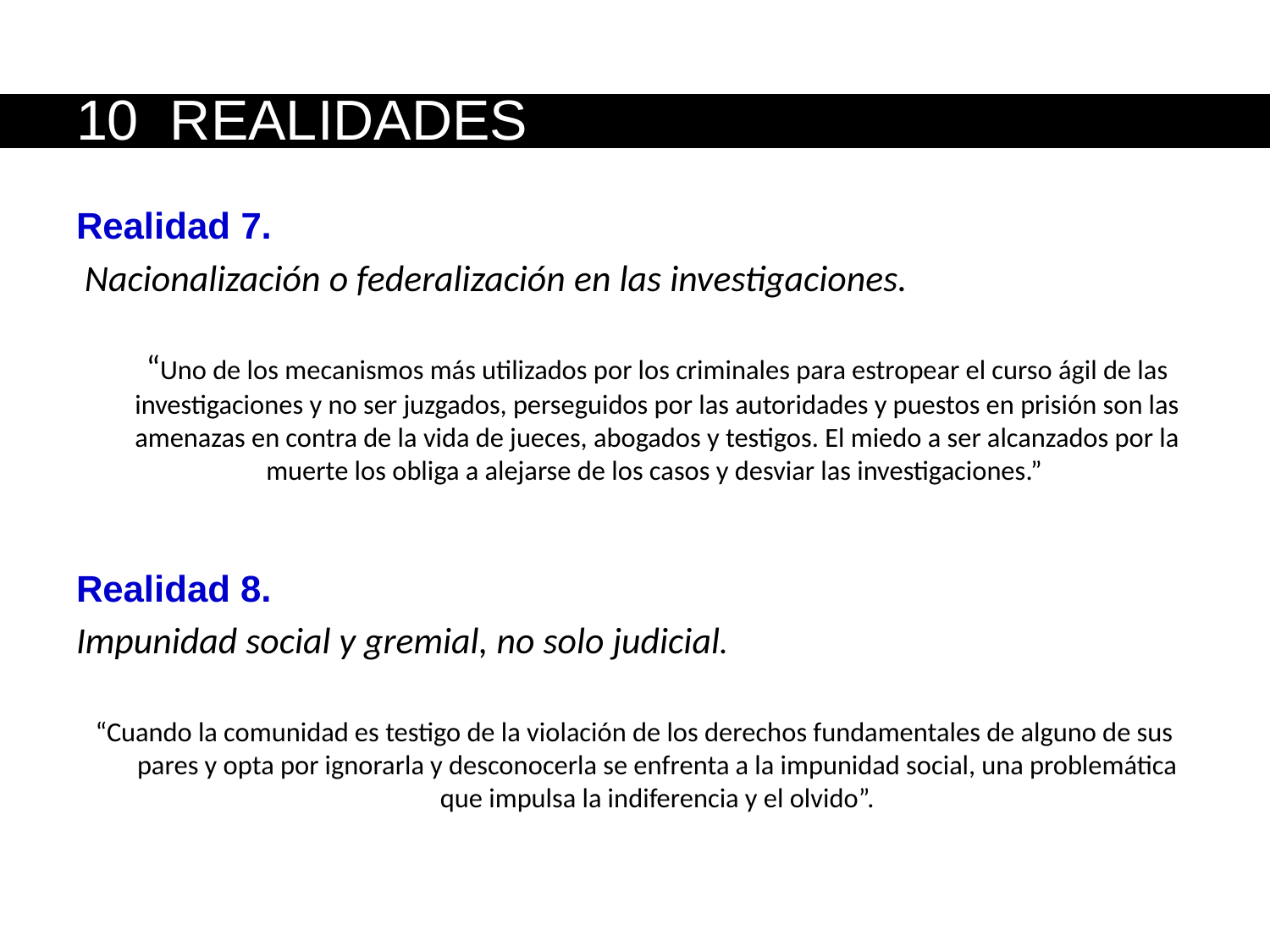

# 10  REALIDADES

Realidad 7.
 Nacionalización o federalización en las investigaciones.
“Uno de los mecanismos más utilizados por los criminales para estropear el curso ágil de las investigaciones y no ser juzgados, perseguidos por las autoridades y puestos en prisión son las amenazas en contra de la vida de jueces, abogados y testigos. El miedo a ser alcanzados por la muerte los obliga a alejarse de los casos y desviar las investigaciones.”

Realidad 8.
Impunidad social y gremial, no solo judicial.

“Cuando la comunidad es testigo de la violación de los derechos fundamentales de alguno de sus pares y opta por ignorarla y desconocerla se enfrenta a la impunidad social, una problemática que impulsa la indiferencia y el olvido”.